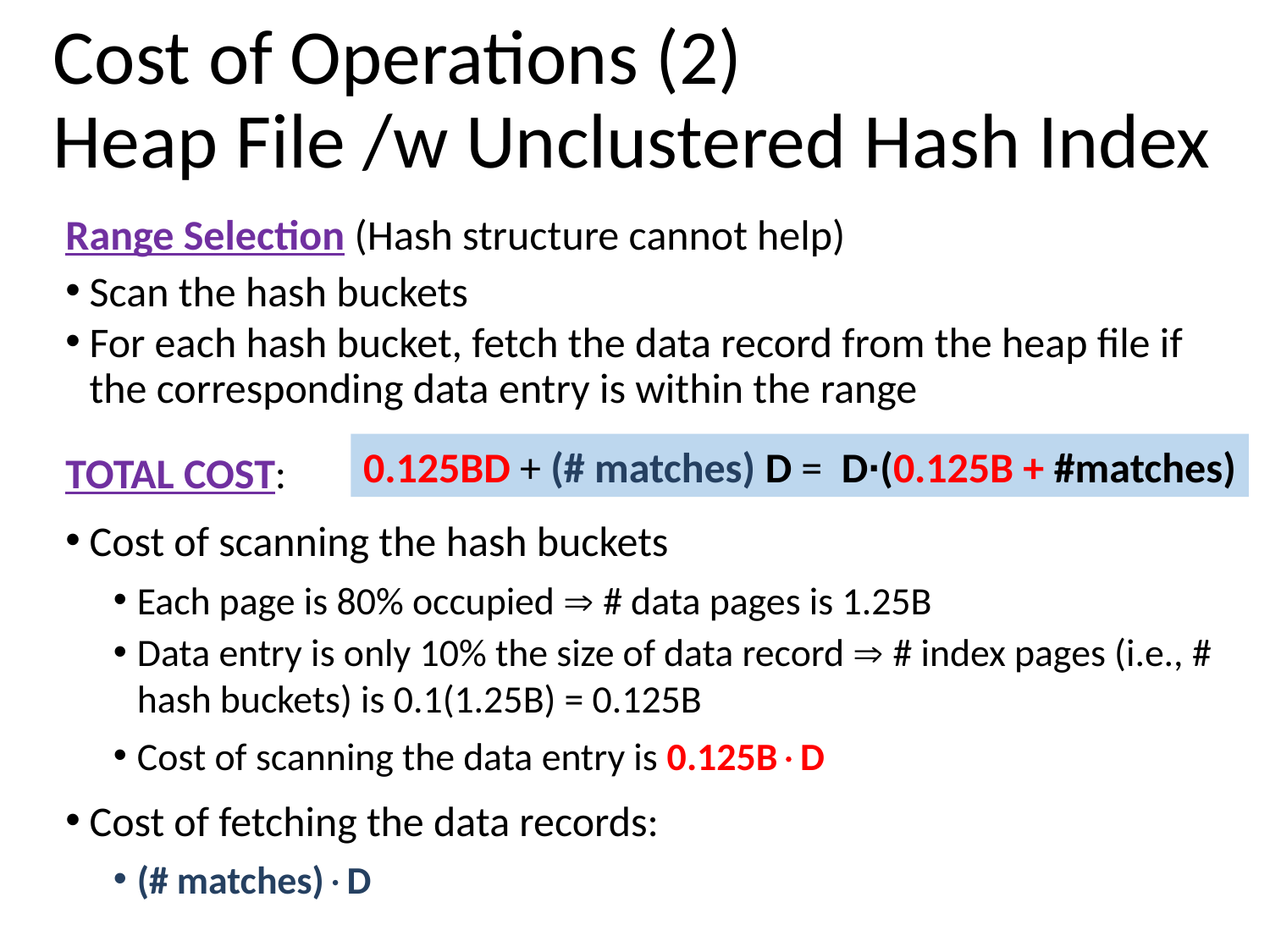

Cost of Operations (2)
Heap File /w Unclustered Hash Index
Range Selection (Hash structure cannot help)
Scan the hash buckets
For each hash bucket, fetch the data record from the heap file if the corresponding data entry is within the range
TOTAL COST:
Cost of scanning the hash buckets
Each page is 80% occupied ⇒ # data pages is 1.25B
Data entry is only 10% the size of data record ⇒ # index pages (i.e., # hash buckets) is 0.1(1.25B) = 0.125B
Cost of scanning the data entry is 0.125B⋅D
Cost of fetching the data records:
(# matches)⋅D
0.125BD + (# matches) D =  D∙(0.125B + #matches)